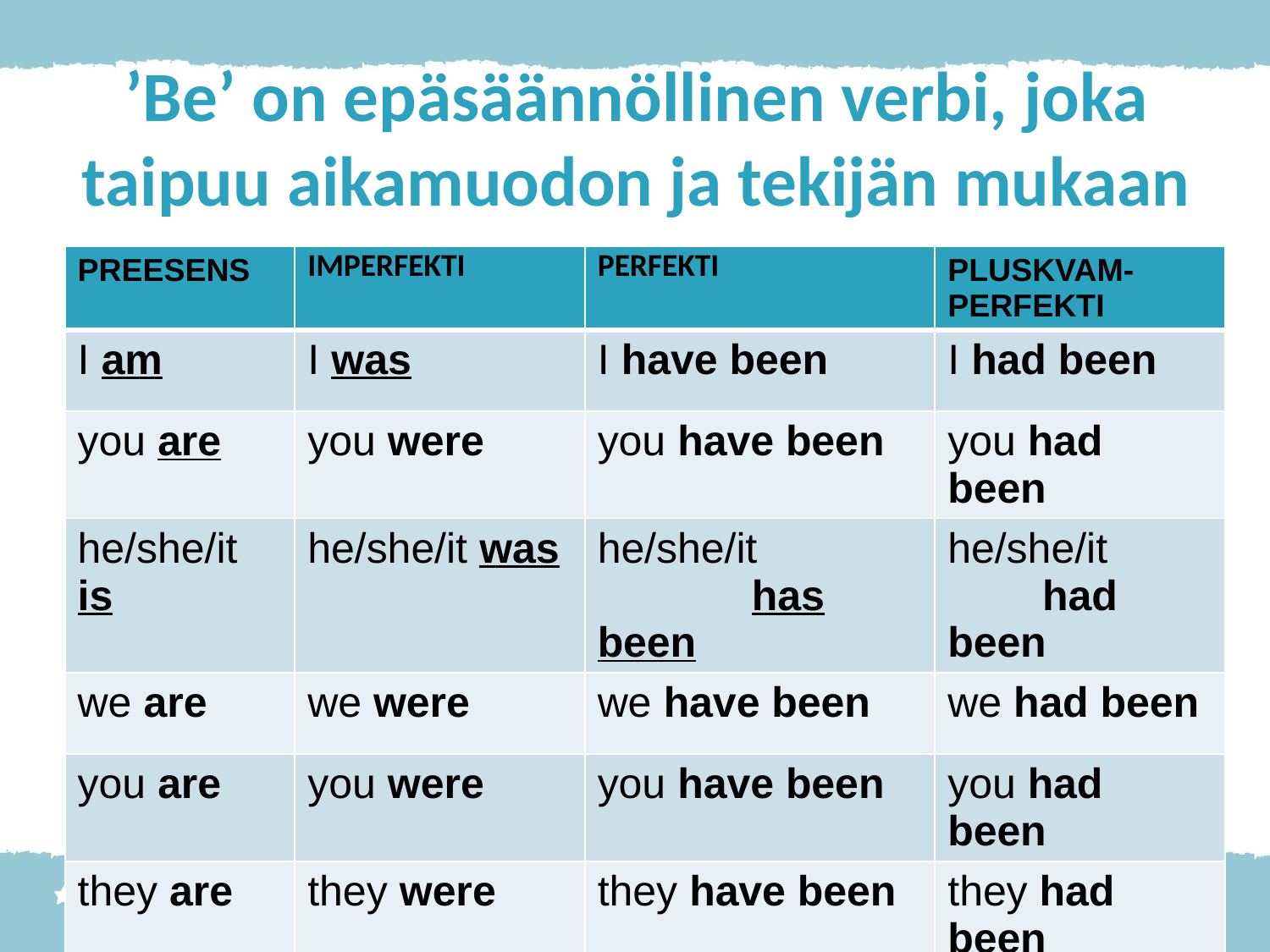

# ’Be’ on epäsäännöllinen verbi, joka taipuu aikamuodon ja tekijän mukaan
| PREESENS | IMPERFEKTI | PERFEKTI | PLUSKVAM-PERFEKTI |
| --- | --- | --- | --- |
| I am | I was | I have been | I had been |
| you are | you were | you have been | you had been |
| he/she/it is | he/she/it was | he/she/it has been | he/she/it had been |
| we are | we were | we have been | we had been |
| you are | you were | you have been | you had been |
| they are | they were | they have been | they had been |